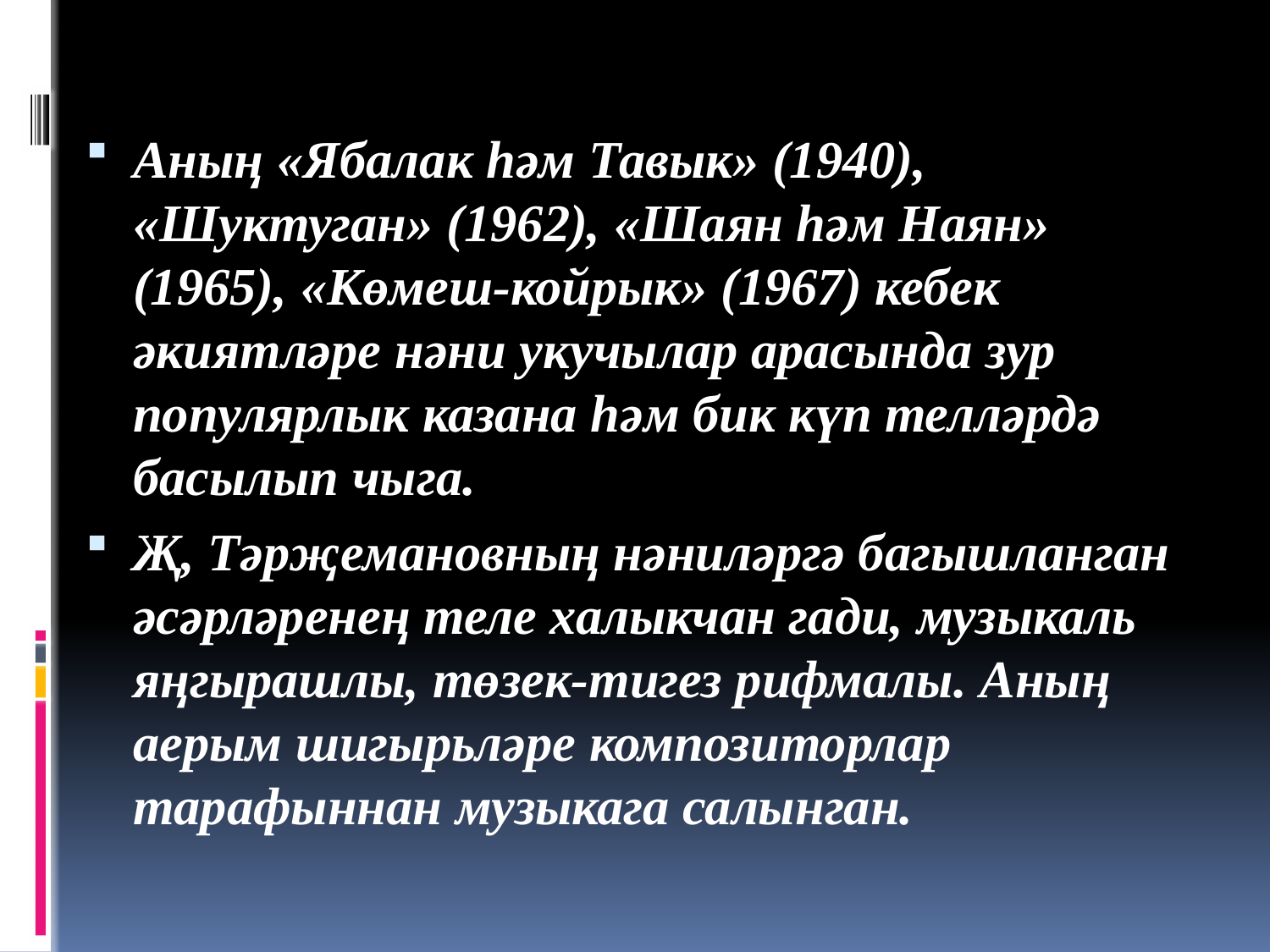

#
Аның «Ябалак һәм Тавык» (1940), «Шуктуган» (1962), «Шаян һәм Наян» (1965), «Көмеш-койрык» (1967) кебек әкиятләре нәни укучылар арасында зур популярлык казана һәм бик күп телләрдә басылып чыга.
Җ, Тәрҗемановның нәниләргә багышланган әсәрләренең теле халыкчан гади, музыкаль яңгырашлы, төзек-тигез рифмалы. Аның аерым шигырьләре композиторлар тарафыннан музыкага салынган.